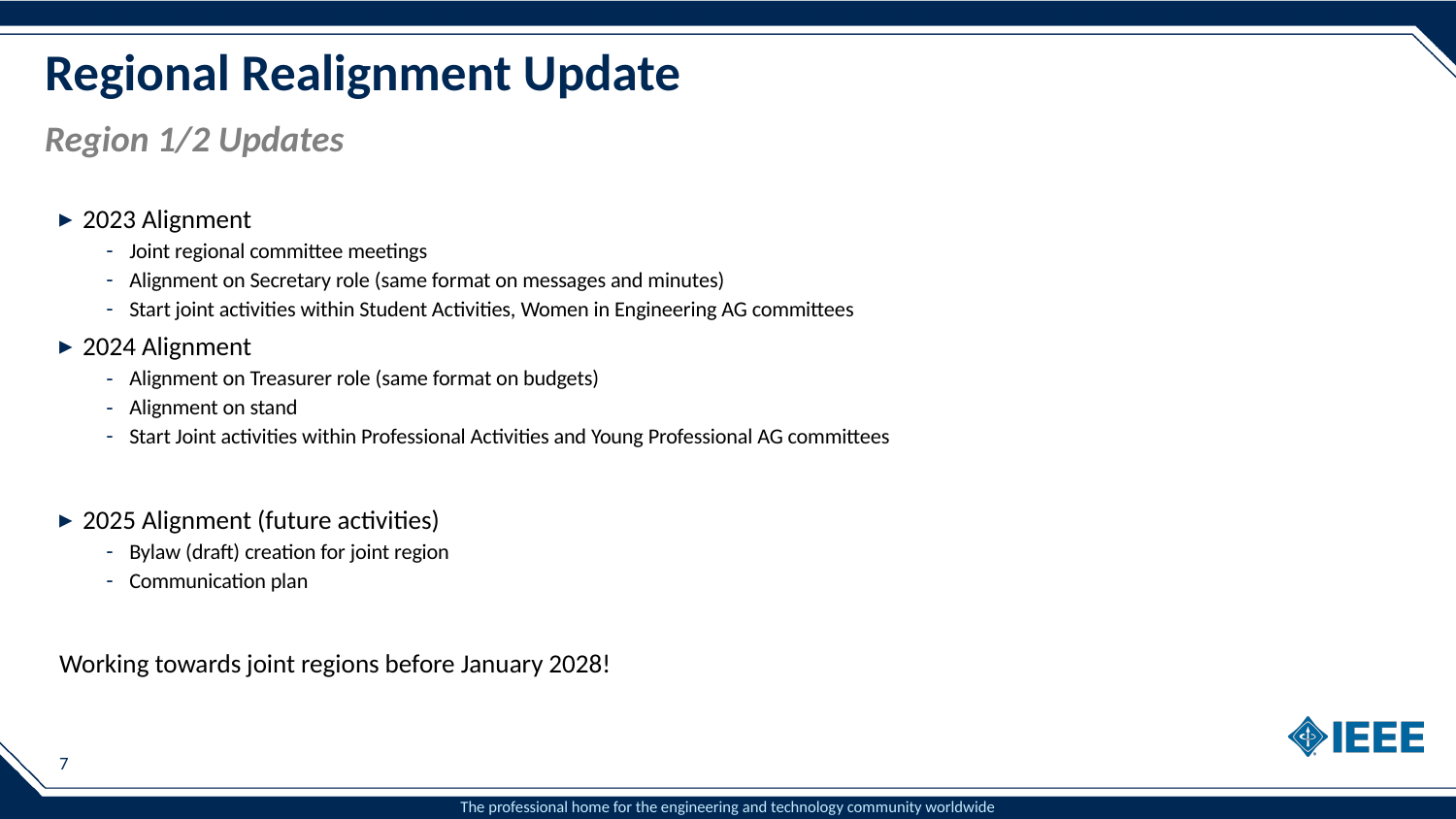

# Regional Realignment Update
Region 1/2 Updates
2023 Alignment
Joint regional committee meetings
Alignment on Secretary role (same format on messages and minutes)
Start joint activities within Student Activities, Women in Engineering AG committees
2024 Alignment
Alignment on Treasurer role (same format on budgets)
Alignment on stand
Start Joint activities within Professional Activities and Young Professional AG committees

2025 Alignment (future activities)
Bylaw (draft) creation for joint region
Communication plan

Working towards joint regions before January 2028!
7